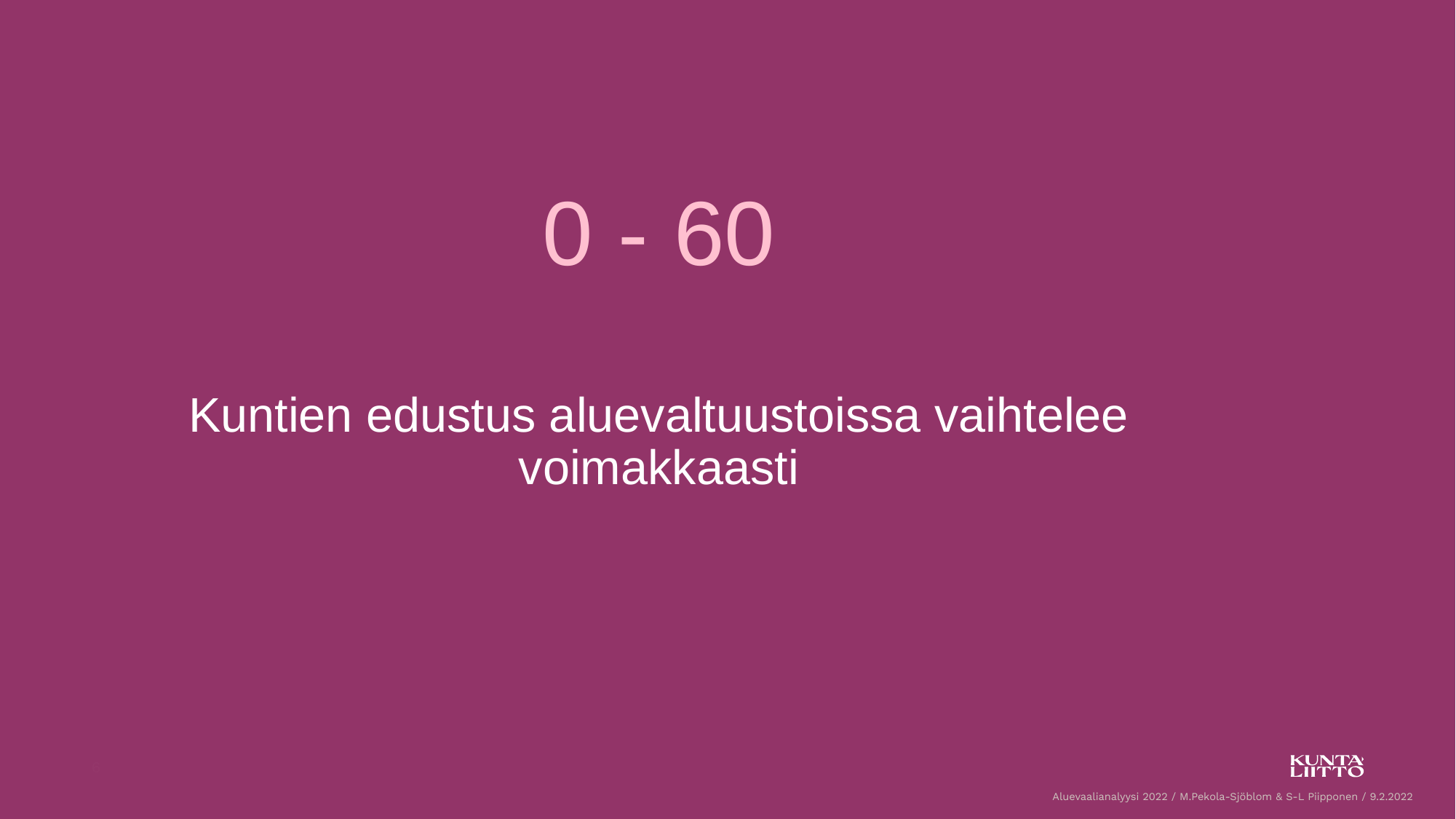

# 0 - 60 Kuntien edustus aluevaltuustoissa vaihtelee voimakkaasti
6
Aluevaalianalyysi 2022 / M.Pekola-Sjöblom & S-L Piipponen / 9.2.2022